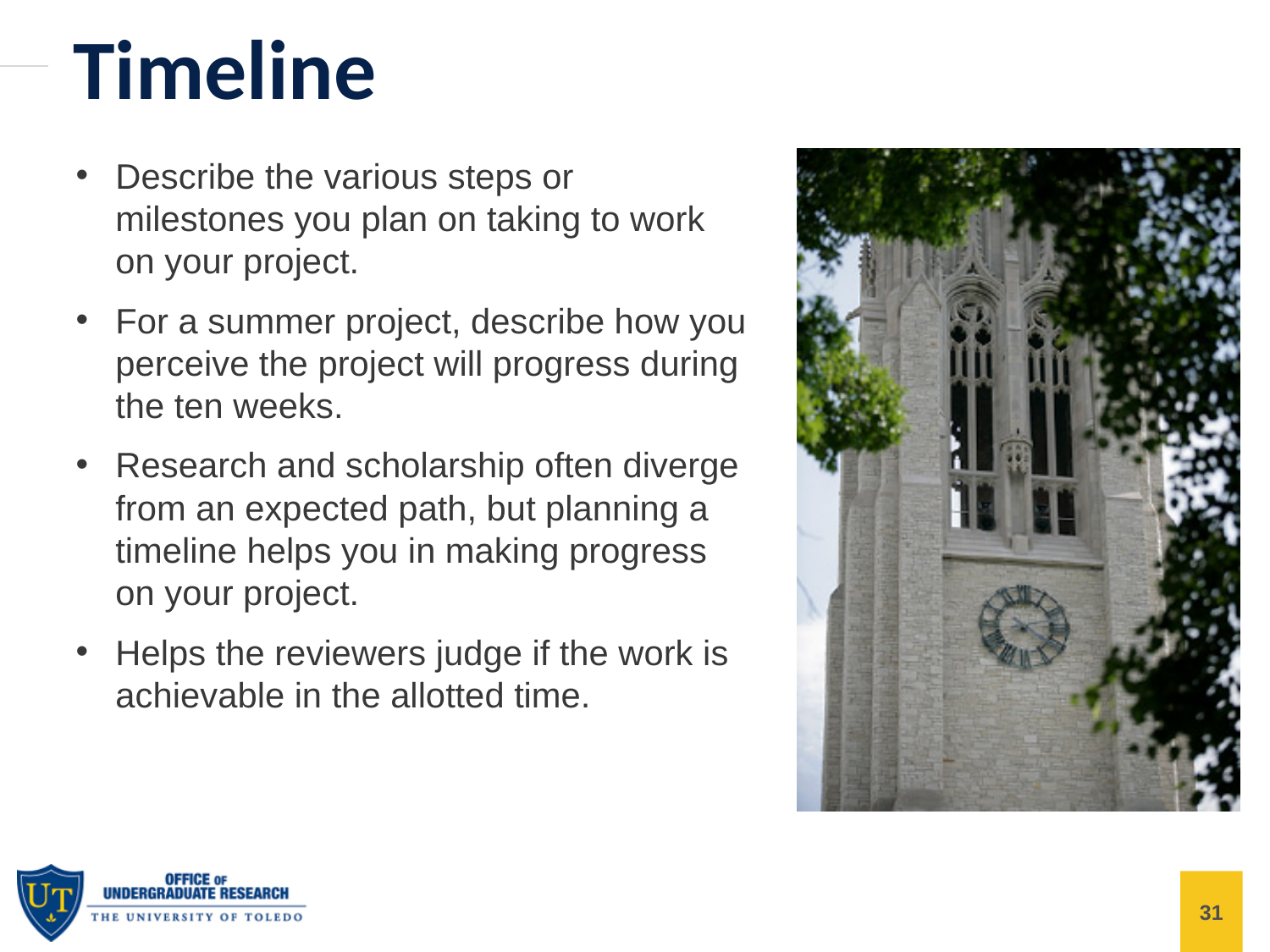

Timeline
Describe the various steps or milestones you plan on taking to work on your project.
For a summer project, describe how you perceive the project will progress during the ten weeks.
Research and scholarship often diverge from an expected path, but planning a timeline helps you in making progress on your project.
Helps the reviewers judge if the work is achievable in the allotted time.